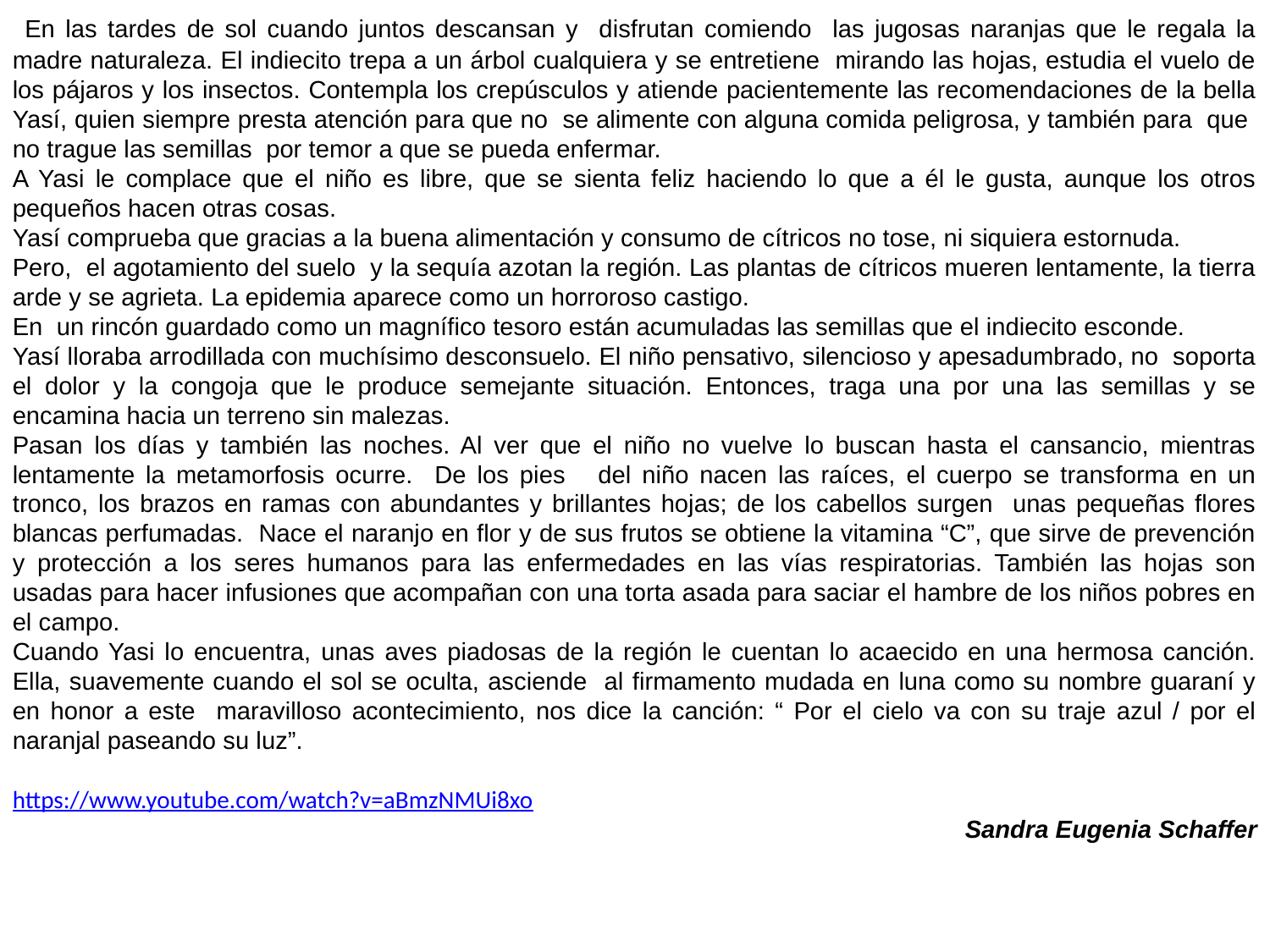

En las tardes de sol cuando juntos descansan y  disfrutan comiendo  las jugosas naranjas que le regala la madre naturaleza. El indiecito trepa a un árbol cualquiera y se entretiene  mirando las hojas, estudia el vuelo de los pájaros y los insectos. Contempla los crepúsculos y atiende pacientemente las recomendaciones de la bella Yasí, quien siempre presta atención para que no  se alimente con alguna comida peligrosa, y también para  que  no trague las semillas  por temor a que se pueda enfermar.
A Yasi le complace que el niño es libre, que se sienta feliz haciendo lo que a él le gusta, aunque los otros pequeños hacen otras cosas.
Yasí comprueba que gracias a la buena alimentación y consumo de cítricos no tose, ni siquiera estornuda.
Pero,  el agotamiento del suelo  y la sequía azotan la región. Las plantas de cítricos mueren lentamente, la tierra arde y se agrieta. La epidemia aparece como un horroroso castigo.
En  un rincón guardado como un magnífico tesoro están acumuladas las semillas que el indiecito esconde.
Yasí lloraba arrodillada con muchísimo desconsuelo. El niño pensativo, silencioso y apesadumbrado, no  soporta el dolor y la congoja que le produce semejante situación. Entonces, traga una por una las semillas y se encamina hacia un terreno sin malezas.
Pasan los días y también las noches. Al ver que el niño no vuelve lo buscan hasta el cansancio, mientras lentamente la metamorfosis ocurre.  De los pies   del niño nacen las raíces, el cuerpo se transforma en un tronco, los brazos en ramas con abundantes y brillantes hojas; de los cabellos surgen  unas pequeñas flores blancas perfumadas.  Nace el naranjo en flor y de sus frutos se obtiene la vitamina “C”, que sirve de prevención y protección a los seres humanos para las enfermedades en las vías respiratorias. También las hojas son usadas para hacer infusiones que acompañan con una torta asada para saciar el hambre de los niños pobres en el campo.
Cuando Yasi lo encuentra, unas aves piadosas de la región le cuentan lo acaecido en una hermosa canción. Ella, suavemente cuando el sol se oculta, asciende  al firmamento mudada en luna como su nombre guaraní y en honor a este  maravilloso acontecimiento, nos dice la canción: “ Por el cielo va con su traje azul / por el naranjal paseando su luz”.

https://www.youtube.com/watch?v=aBmzNMUi8xo
Sandra Eugenia Schaffer